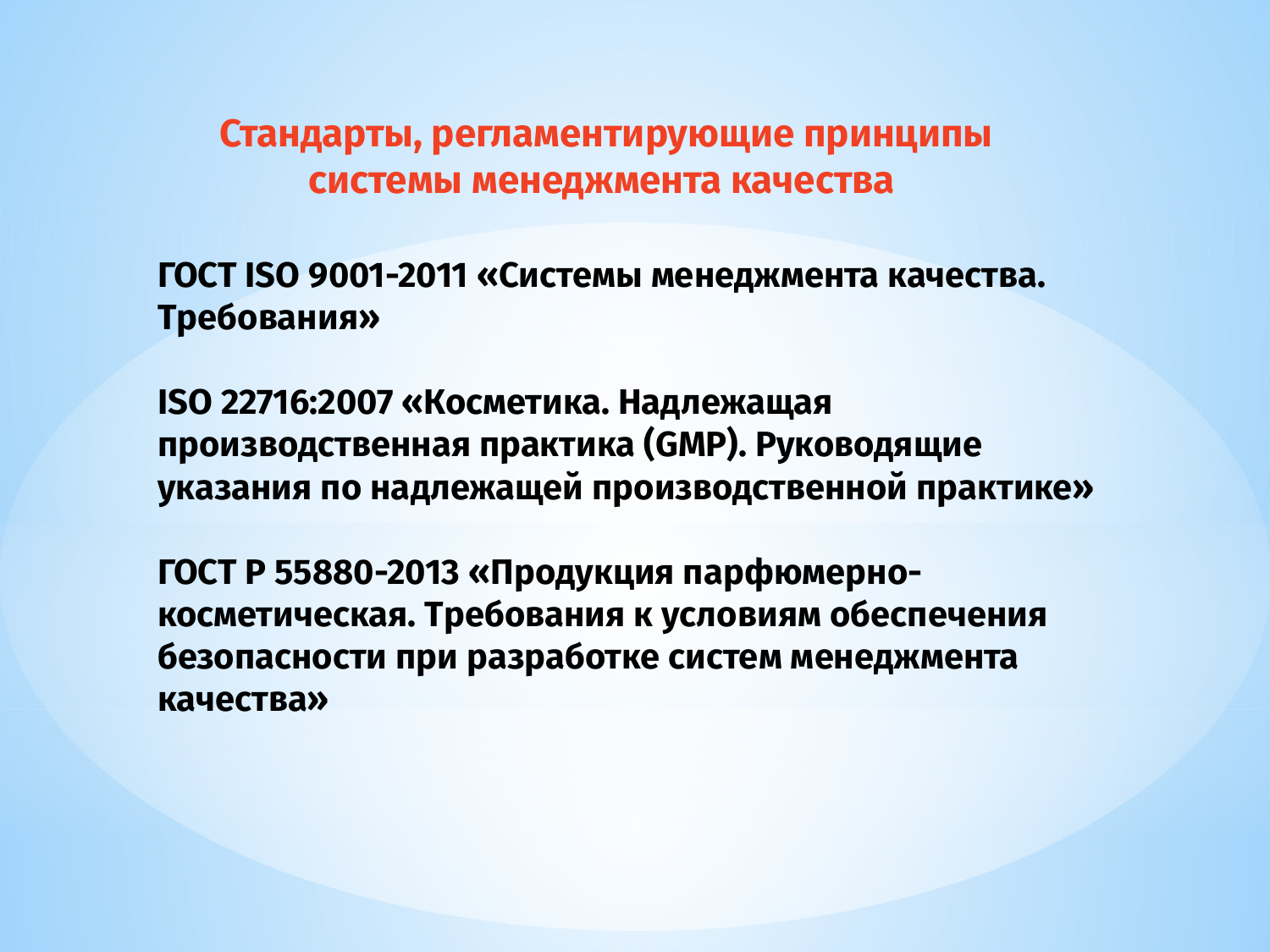

Стандарты, регламентирующие принципы системы менеджмента качества
# ГОСТ ISO 9001-2011 «Системы менеджмента качества. Требования» ISO 22716:2007 «Косметика. Надлежащая производственная практика (GMP). Руководящие указания по надлежащей производственной практике» ГОСТ Р 55880-2013 «Продукция парфюмерно-косметическая. Требования к условиям обеспечения безопасности при разработке систем менеджмента качества»